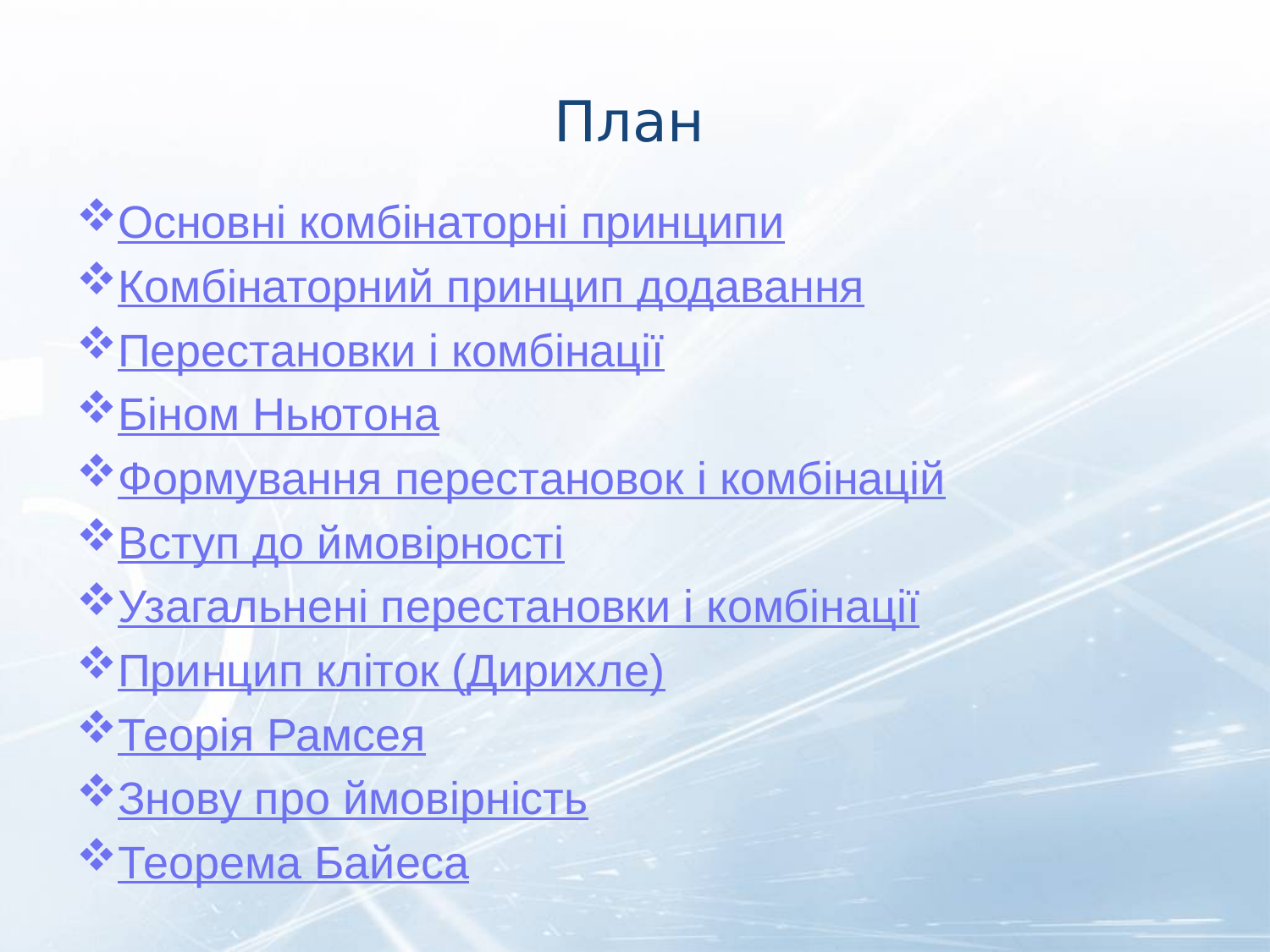

# План
Основні комбінаторні принципи
Комбінаторний принцип додавання
Перестановки і комбінації
Біном Ньютона
Формування перестановок і комбінацій
Вступ до ймовірності
Узагальнені перестановки і комбінації
Принцип кліток (Дирихле)
Теорія Рамсея
Знову про ймовірність
Теорема Байеса